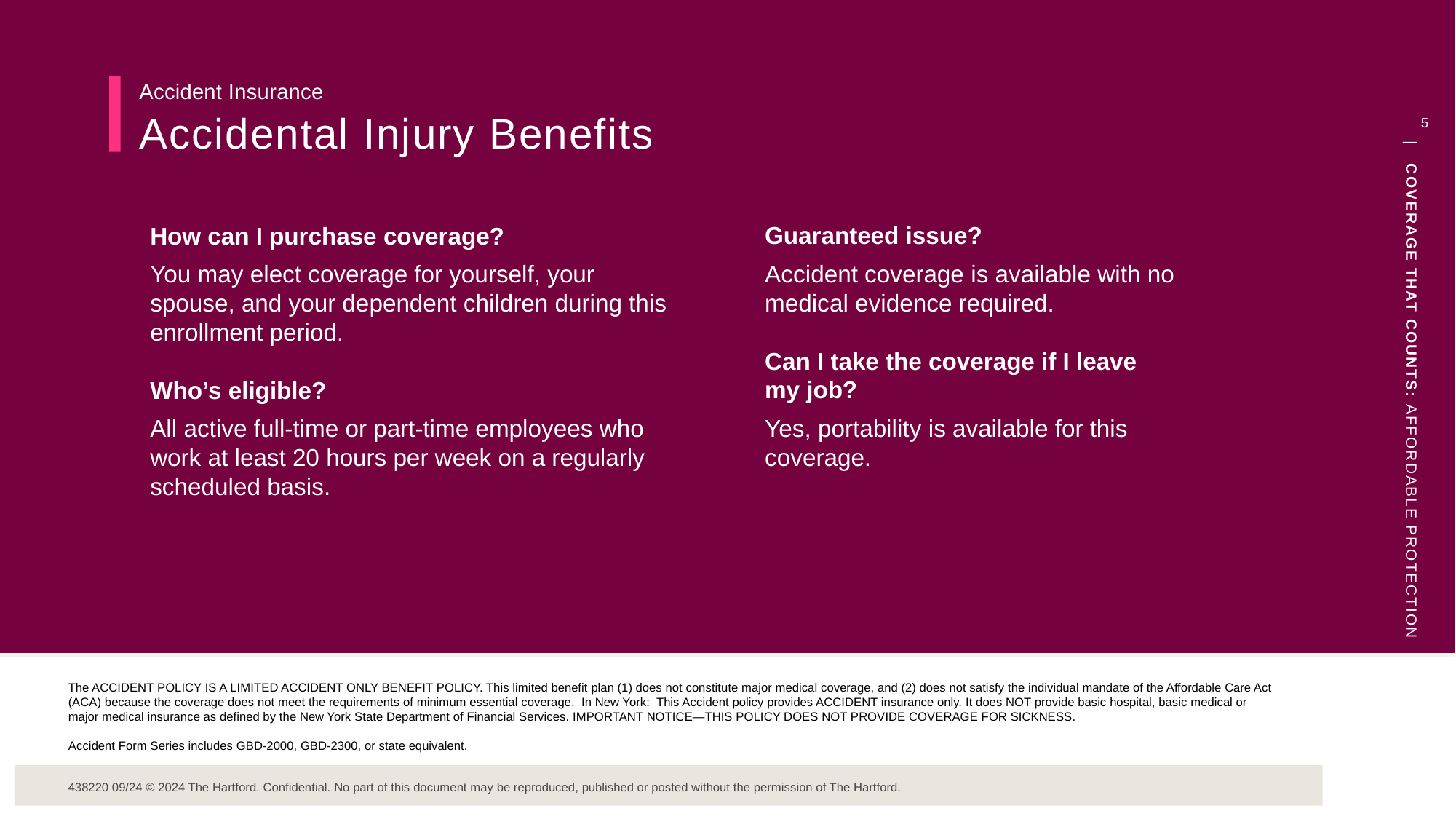

Accident Insurance
Accidental Injury Benefits

5
How can I purchase coverage?
You may elect coverage for yourself, your spouse, and your dependent children during this enrollment period.

Who’s eligible?
All active full-time or part-time employees who work at least 20 hours per week on a regularly scheduled basis.

Guaranteed issue?
Accident coverage is available with no medical evidence required.
Can I take the coverage if I leave
my job?
Yes, portability is available for this coverage.
The ACCIDENT POLICY IS A LIMITED ACCIDENT ONLY BENEFIT POLICY. This limited benefit plan (1) does not constitute major medical coverage, and (2) does not satisfy the individual mandate of the Affordable Care Act (ACA) because the coverage does not meet the requirements of minimum essential coverage.  In New York:  This Accident policy provides ACCIDENT insurance only. It does NOT provide basic hospital, basic medical or major medical insurance as defined by the New York State Department of Financial Services. IMPORTANT NOTICE—THIS POLICY DOES NOT PROVIDE COVERAGE FOR SICKNESS.

Accident Form Series includes GBD-2000, GBD-2300, or state equivalent.
438220 09/24 © 2024 The Hartford. Confidential. No part of this document may be reproduced, published or posted without the permission of The Hartford.